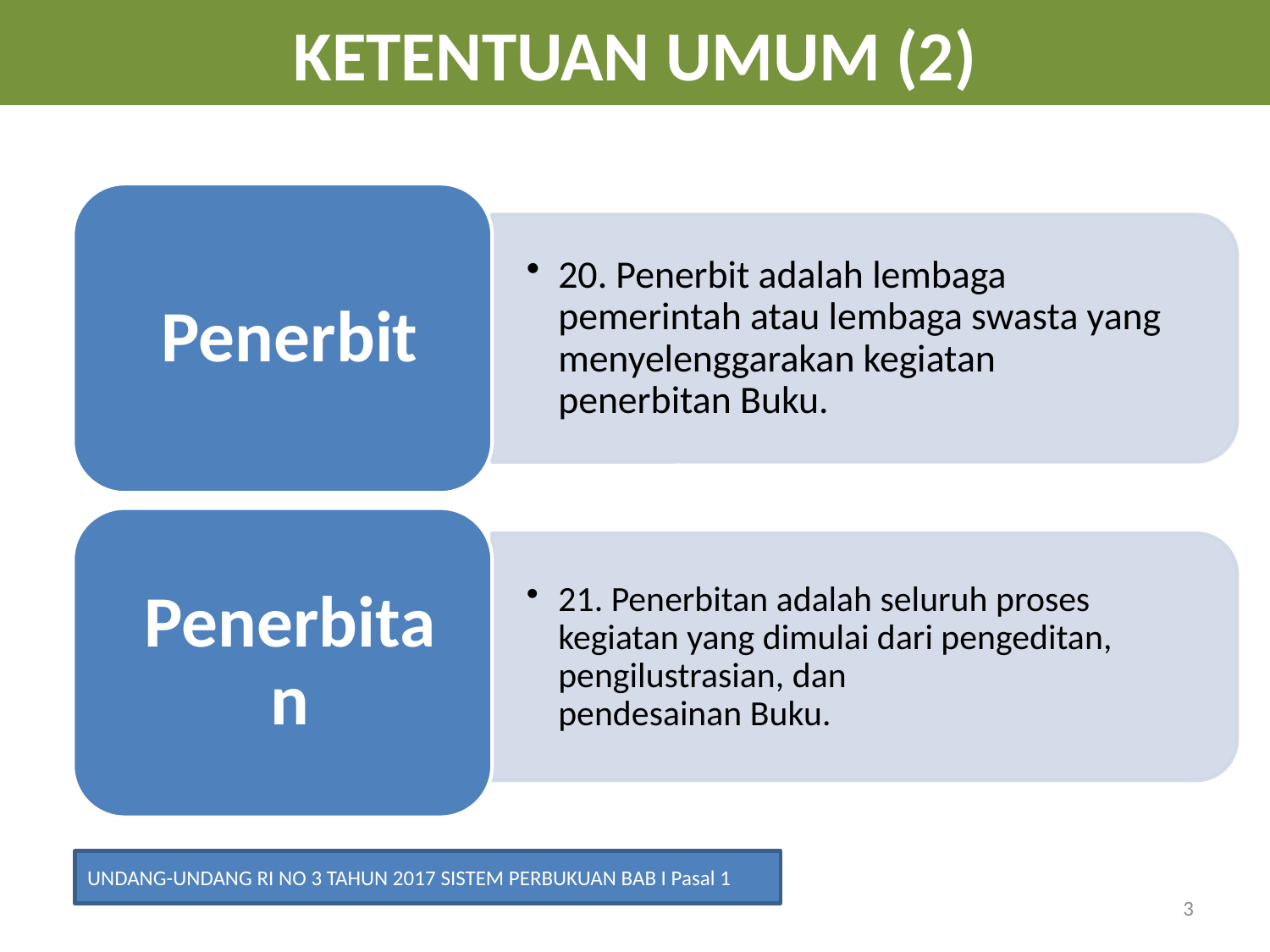

KETENTUAN UMUM (2)
20. Penerbit adalah lembaga pemerintah atau lembaga swasta yang menyelenggarakan kegiatan
penerbitan Buku.
Penerbit
21. Penerbitan adalah seluruh proses kegiatan yang dimulai dari pengeditan, pengilustrasian, dan
pendesainan Buku.
Penerbitan
UNDANG-UNDANG RI NO 3 TAHUN 2017 SISTEM PERBUKUAN BAB I Pasal 1
3